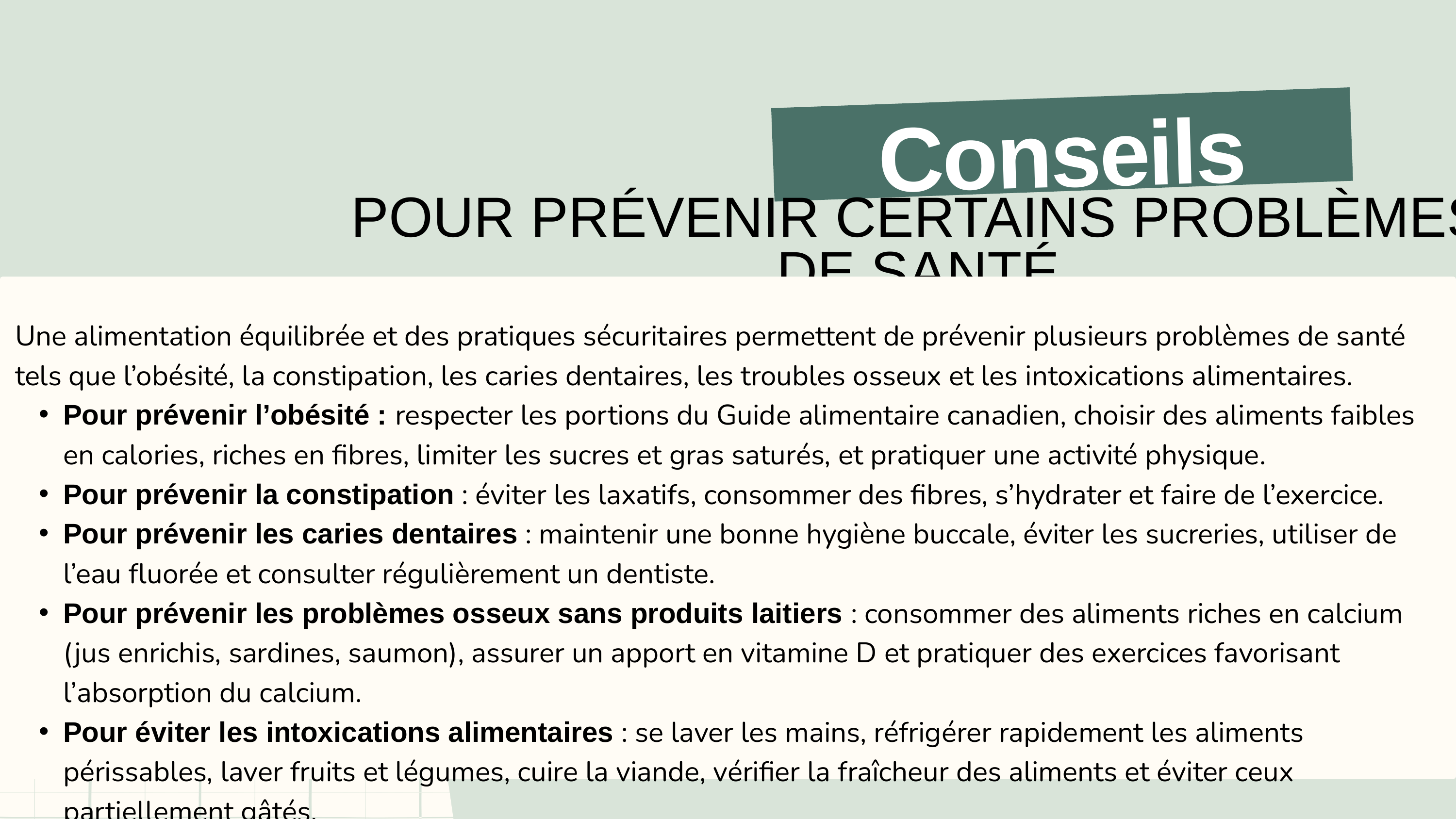

Conseils

POUR PRÉVENIR CERTAINS PROBLÈMES DE SANTÉ

Une alimentation équilibrée et des pratiques sécuritaires permettent de prévenir plusieurs problèmes de santé tels que l’obésité, la constipation, les caries dentaires, les troubles osseux et les intoxications alimentaires.
Pour prévenir l’obésité : respecter les portions du Guide alimentaire canadien, choisir des aliments faibles en calories, riches en fibres, limiter les sucres et gras saturés, et pratiquer une activité physique.
Pour prévenir la constipation : éviter les laxatifs, consommer des fibres, s’hydrater et faire de l’exercice.
Pour prévenir les caries dentaires : maintenir une bonne hygiène buccale, éviter les sucreries, utiliser de l’eau fluorée et consulter régulièrement un dentiste.
Pour prévenir les problèmes osseux sans produits laitiers : consommer des aliments riches en calcium (jus enrichis, sardines, saumon), assurer un apport en vitamine D et pratiquer des exercices favorisant l’absorption du calcium.
Pour éviter les intoxications alimentaires : se laver les mains, réfrigérer rapidement les aliments périssables, laver fruits et légumes, cuire la viande, vérifier la fraîcheur des aliments et éviter ceux partiellement gâtés.